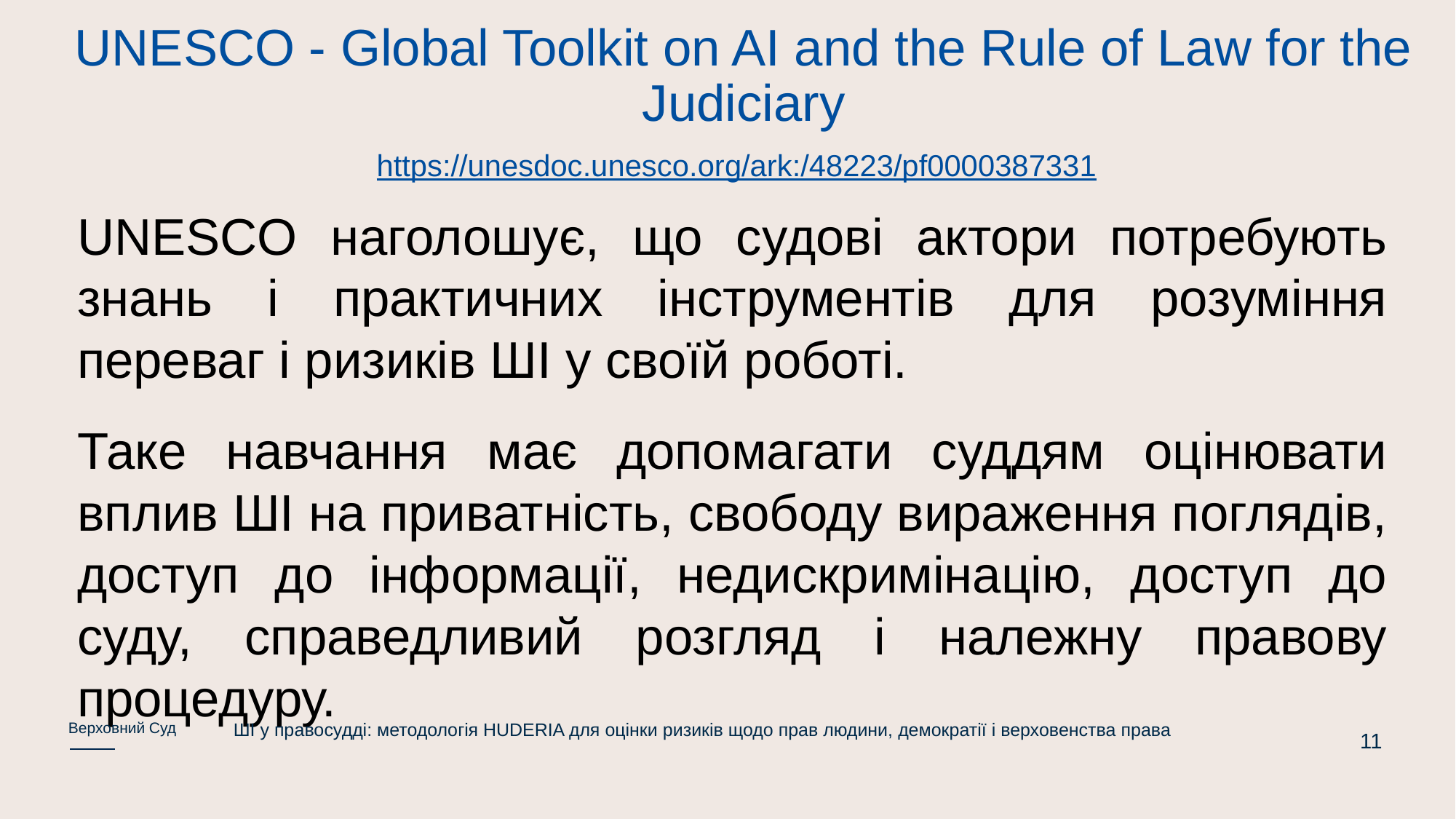

# UNESCO - Global Toolkit on AI and the Rule of Law for the Judiciary https://unesdoc.unesco.org/ark:/48223/pf0000387331
UNESCO наголошує, що судові актори потребують знань і практичних інструментів для розуміння переваг і ризиків ШІ у своїй роботі.

Таке навчання має допомагати суддям оцінювати вплив ШІ на приватність, свободу вираження поглядів, доступ до інформації, недискримінацію, доступ до суду, справедливий розгляд і належну правову процедуру.
ШІ у правосудді: методологія HUDERIA для оцінки ризиків щодо прав людини, демократії і верховенства права
Верховний Суд
11